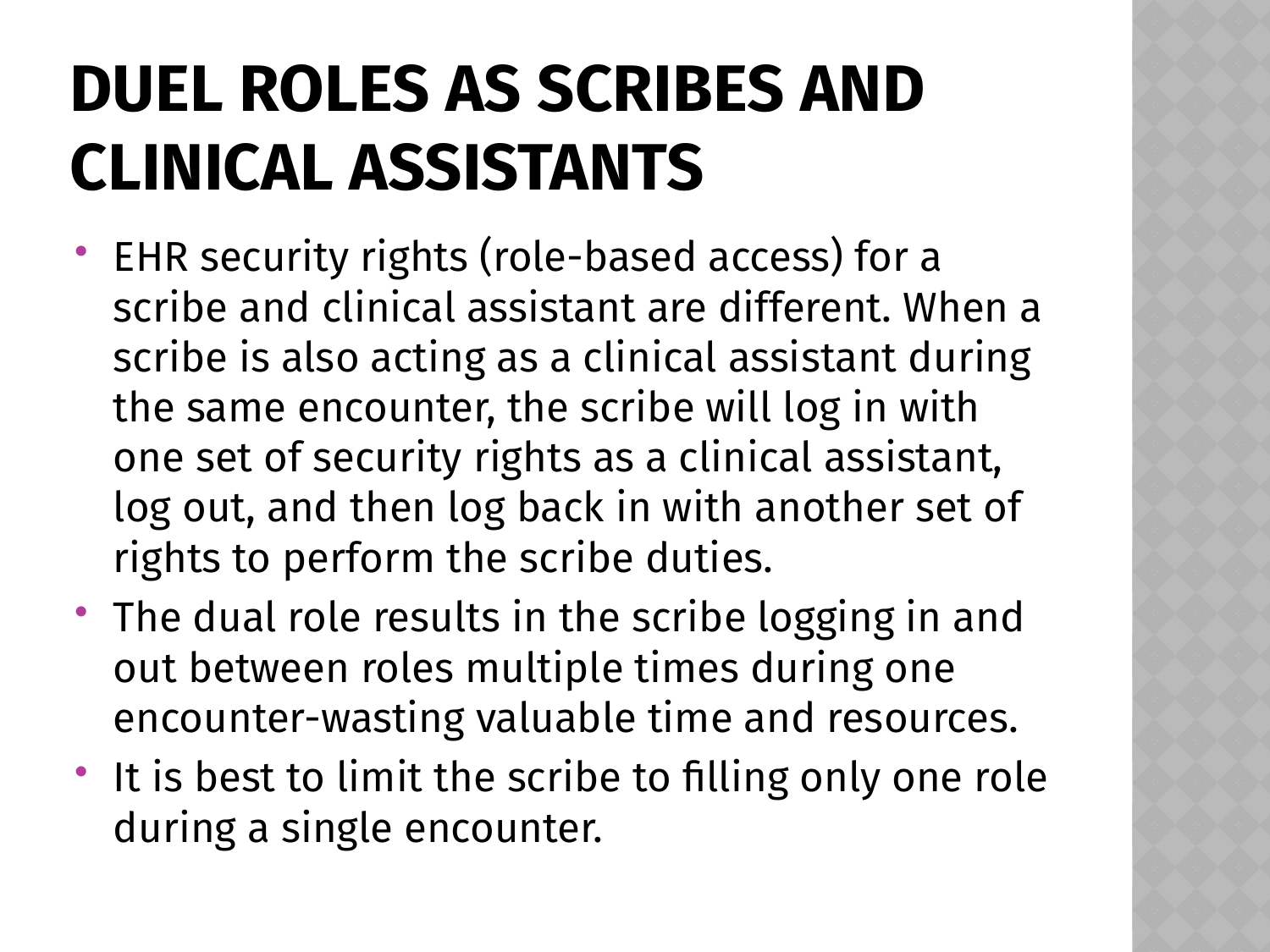

# Duel Roles as Scribes and Clinical Assistants
EHR security rights (role-based access) for a scribe and clinical assistant are different. When a scribe is also acting as a clinical assistant during the same encounter, the scribe will log in with one set of security rights as a clinical assistant, log out, and then log back in with another set of rights to perform the scribe duties.
The dual role results in the scribe logging in and out between roles multiple times during one encounter-wasting valuable time and resources.
It is best to limit the scribe to filling only one role during a single encounter.